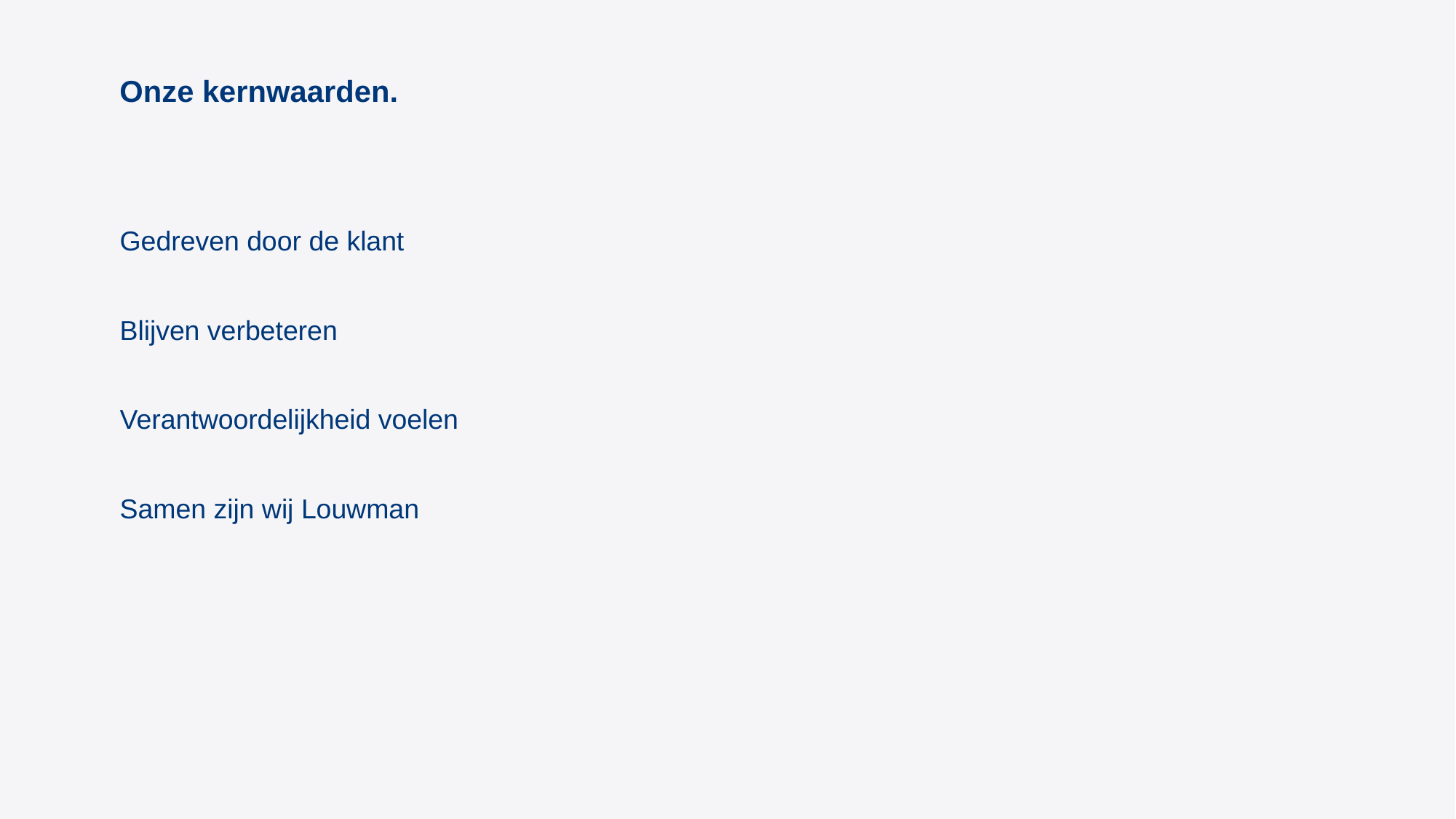

Onze kernwaarden.
Gedreven door de klant

Blijven verbeteren

Verantwoordelijkheid voelen

Samen zijn wij Louwman